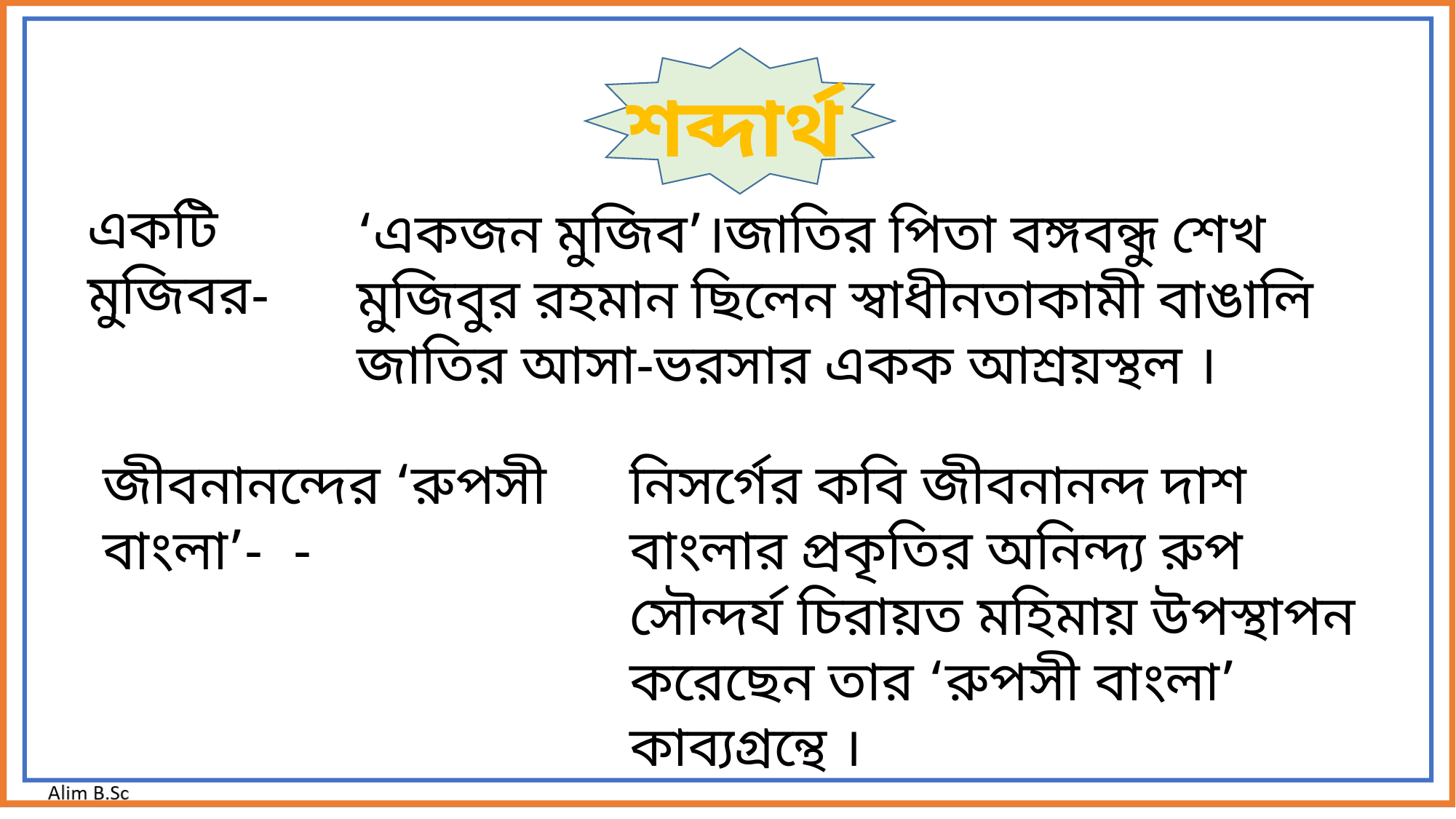

শব্দার্থ
একটি মুজিবর-
‘একজন মুজিব’।জাতির পিতা বঙ্গবন্ধু শেখ মুজিবুর রহমান ছিলেন স্বাধীনতাকামী বাঙালি জাতির আসা-ভরসার একক আশ্রয়স্থল ।
জীবনানন্দের ‘রুপসী বাংলা’-  -
নিসর্গের কবি জীবনানন্দ দাশ বাংলার প্রকৃতির অনিন্দ্য রুপ সৌন্দর্য চিরায়ত মহিমায় উপস্থাপন করেছেন তার ‘রুপসী বাংলা’ কাব্যগ্রন্থে ।